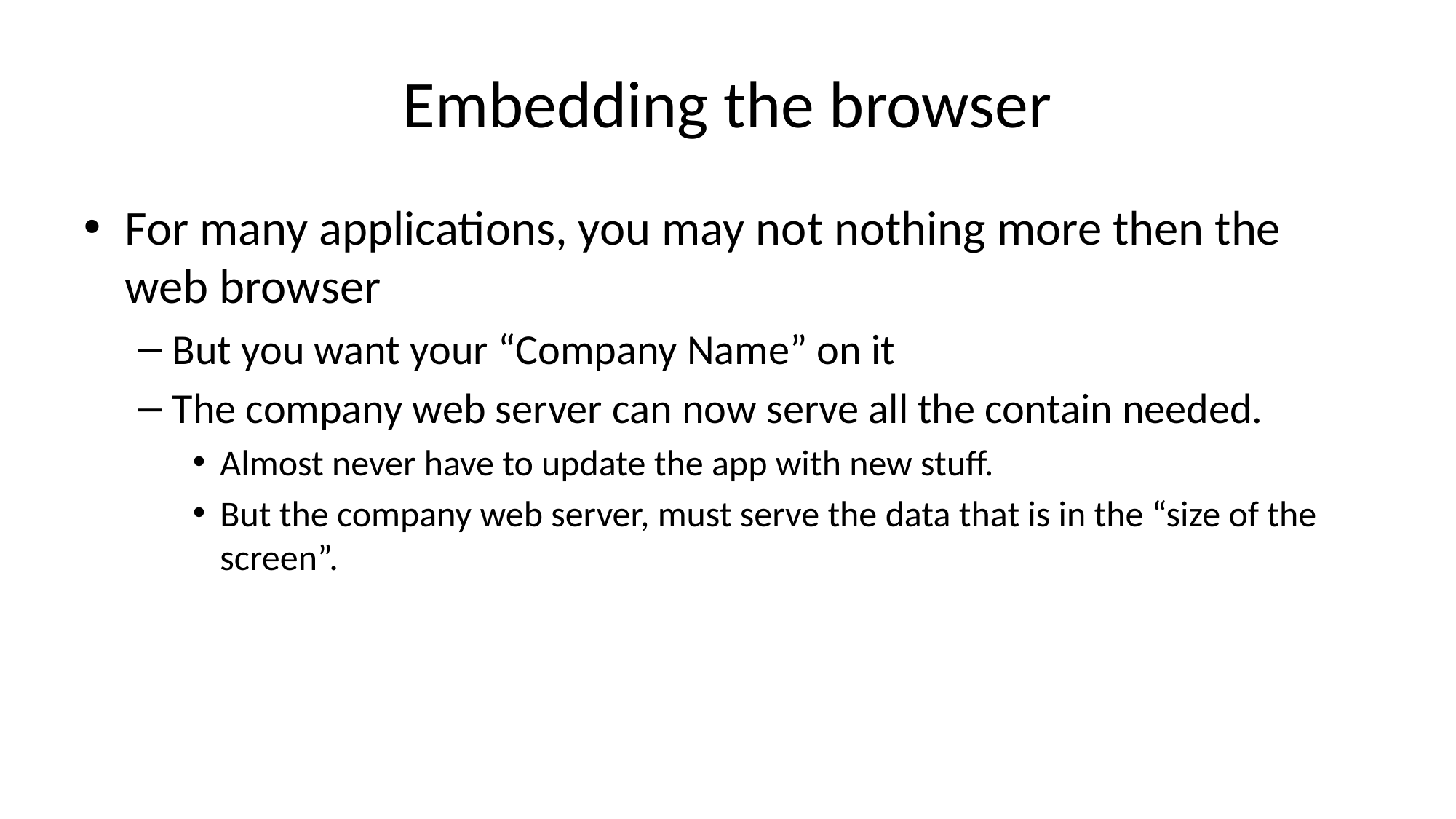

# Embedding the browser
For many applications, you may not nothing more then the web browser
But you want your “Company Name” on it
The company web server can now serve all the contain needed.
Almost never have to update the app with new stuff.
But the company web server, must serve the data that is in the “size of the screen”.